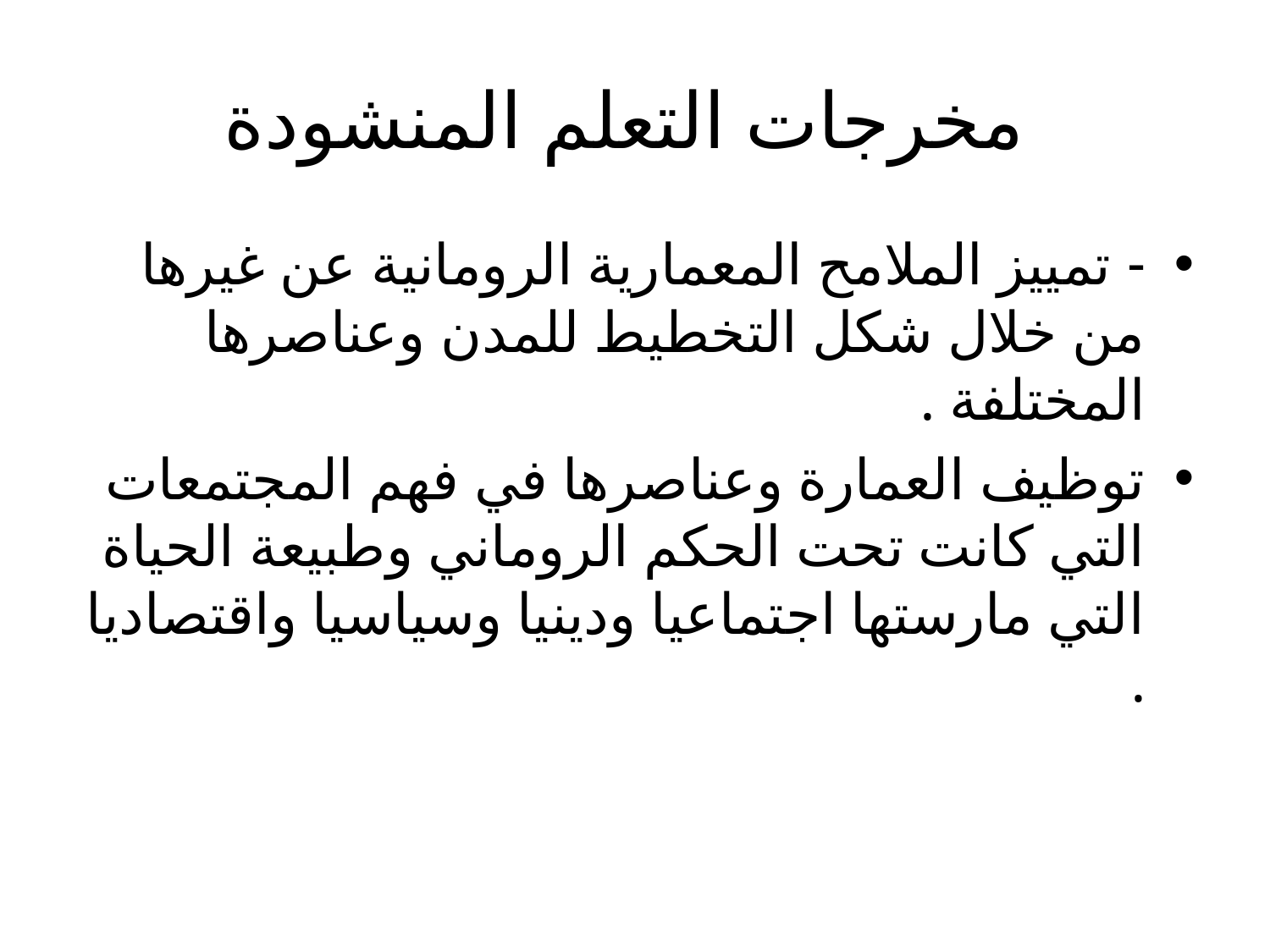

# مخرجات التعلم المنشودة
- تمييز الملامح المعمارية الرومانية عن غيرها من خلال شكل التخطيط للمدن وعناصرها المختلفة .
توظيف العمارة وعناصرها في فهم المجتمعات التي كانت تحت الحكم الروماني وطبيعة الحياة التي مارستها اجتماعيا ودينيا وسياسيا واقتصاديا .